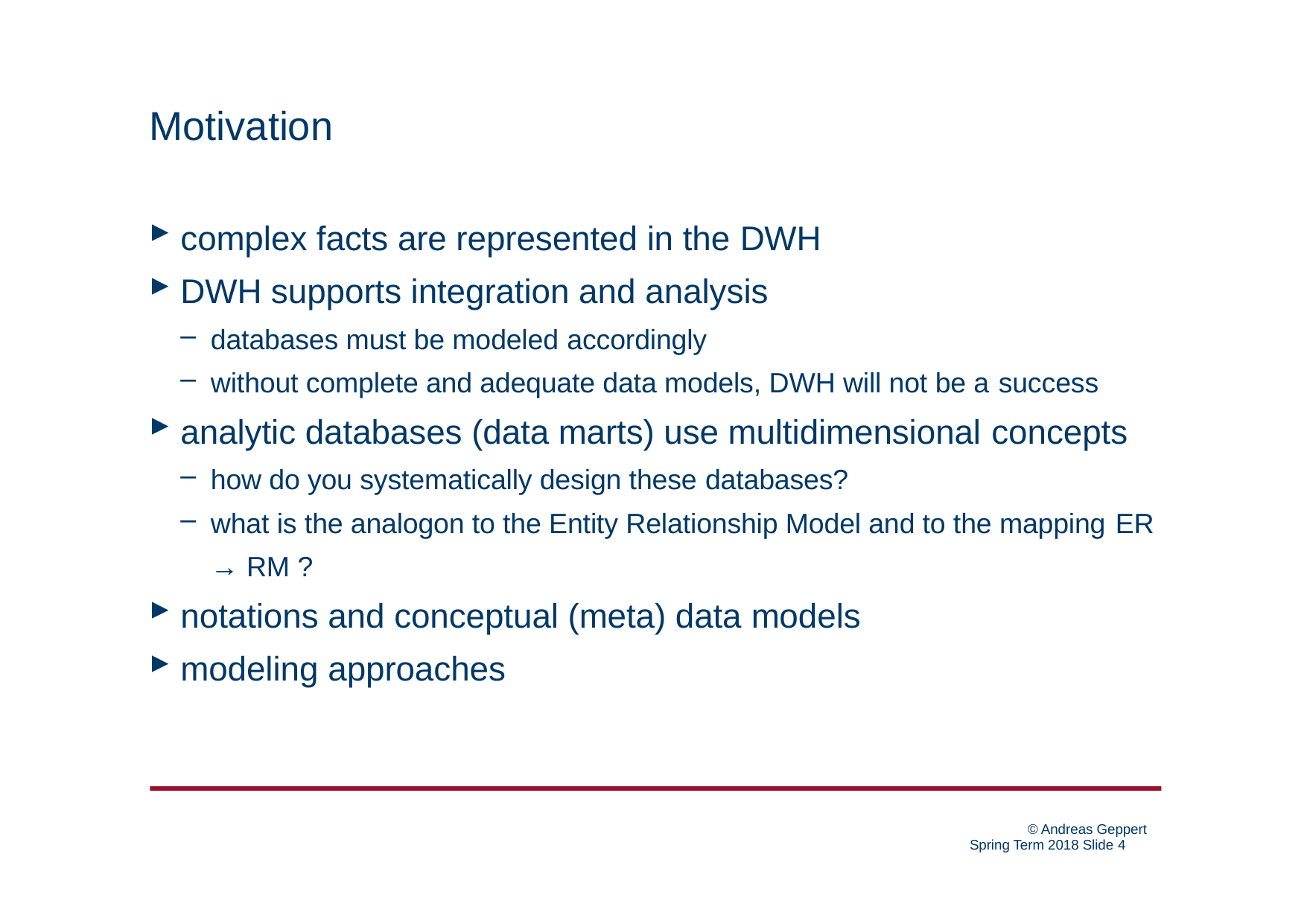

# Motivation
complex facts are represented in the DWH
DWH supports integration and analysis
databases must be modeled accordingly
without complete and adequate data models, DWH will not be a success
analytic databases (data marts) use multidimensional concepts
how do you systematically design these databases?
what is the analogon to the Entity Relationship Model and to the mapping ER
→ RM ?
notations and conceptual (meta) data models
modeling approaches
© Andreas Geppert  Spring Term 2018 Slide 4